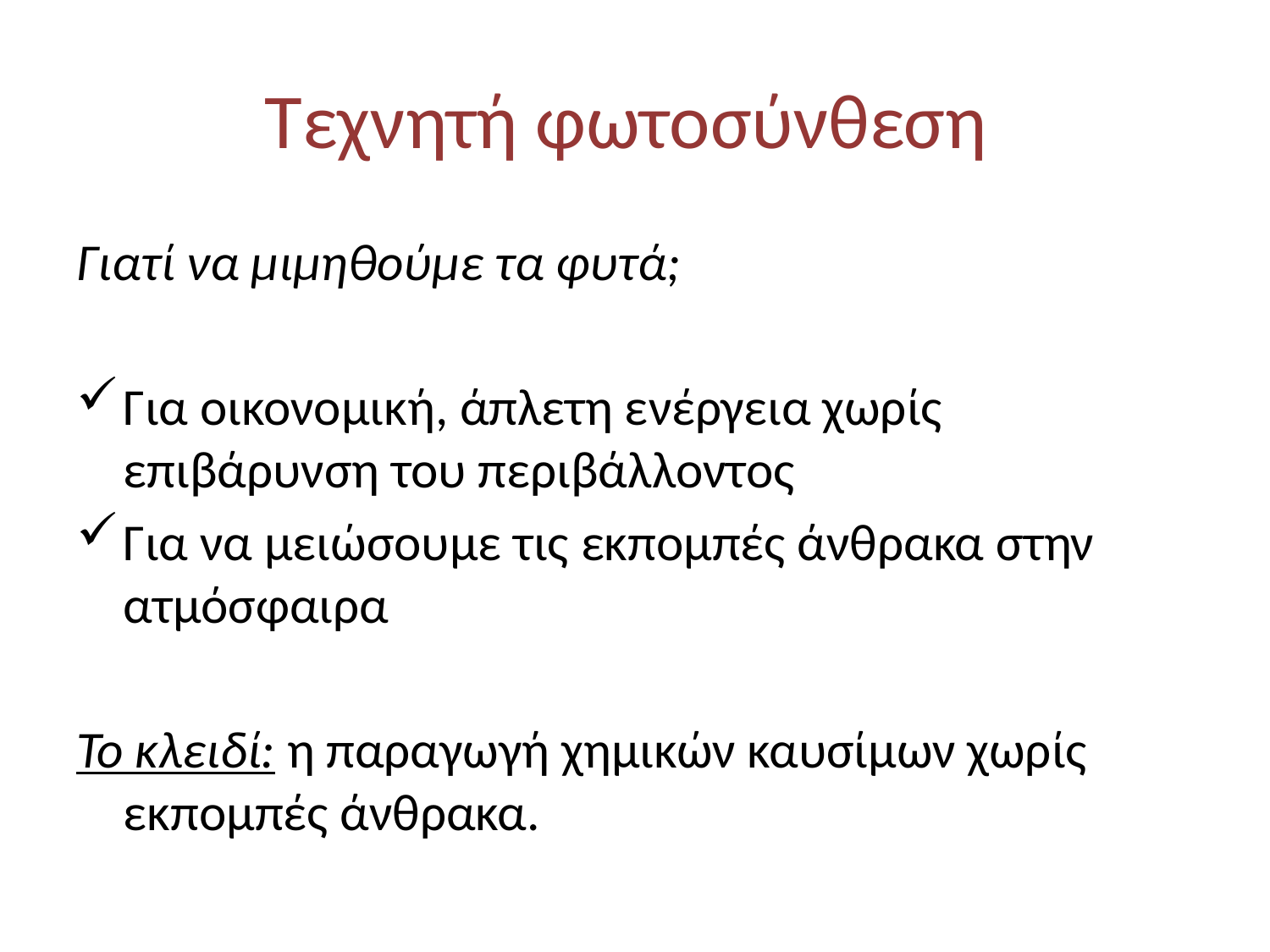

# Τεχνητή φωτοσύνθεση
Γιατί να μιμηθούμε τα φυτά;

Για οικονομική, άπλετη ενέργεια χωρίς επιβάρυνση του περιβάλλοντος
Για να μειώσουμε τις εκπομπές άνθρακα στην ατμόσφαιρα

Το κλειδί: η παραγωγή χημικών καυσίμων χωρίς εκπομπές άνθρακα.